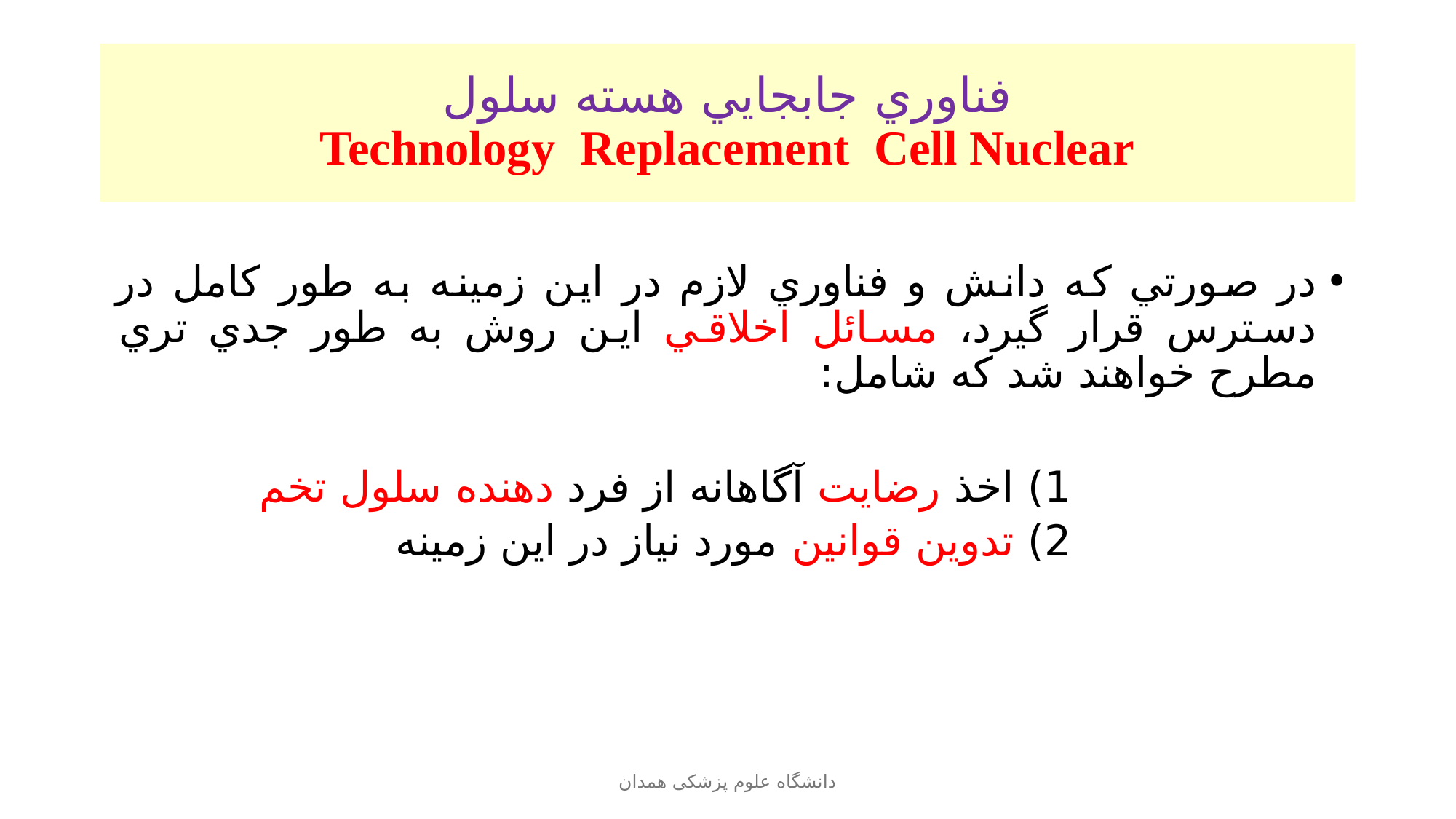

# فناوري جابجايي هسته سلول Technology  Replacement  Cell Nuclear
در صورتي كه دانش و فناوري لازم در اين زمينه به طور كامل در دسترس قرار گيرد، مسائل اخلاقي این روش به طور جدي تري مطرح خواهند شد که شامل:

1) اخذ رضايت آگاهانه از فرد دهنده سلول تخم
2) تدوين قوانين مورد نياز در اين زمينه
دانشگاه علوم پزشکی همدان